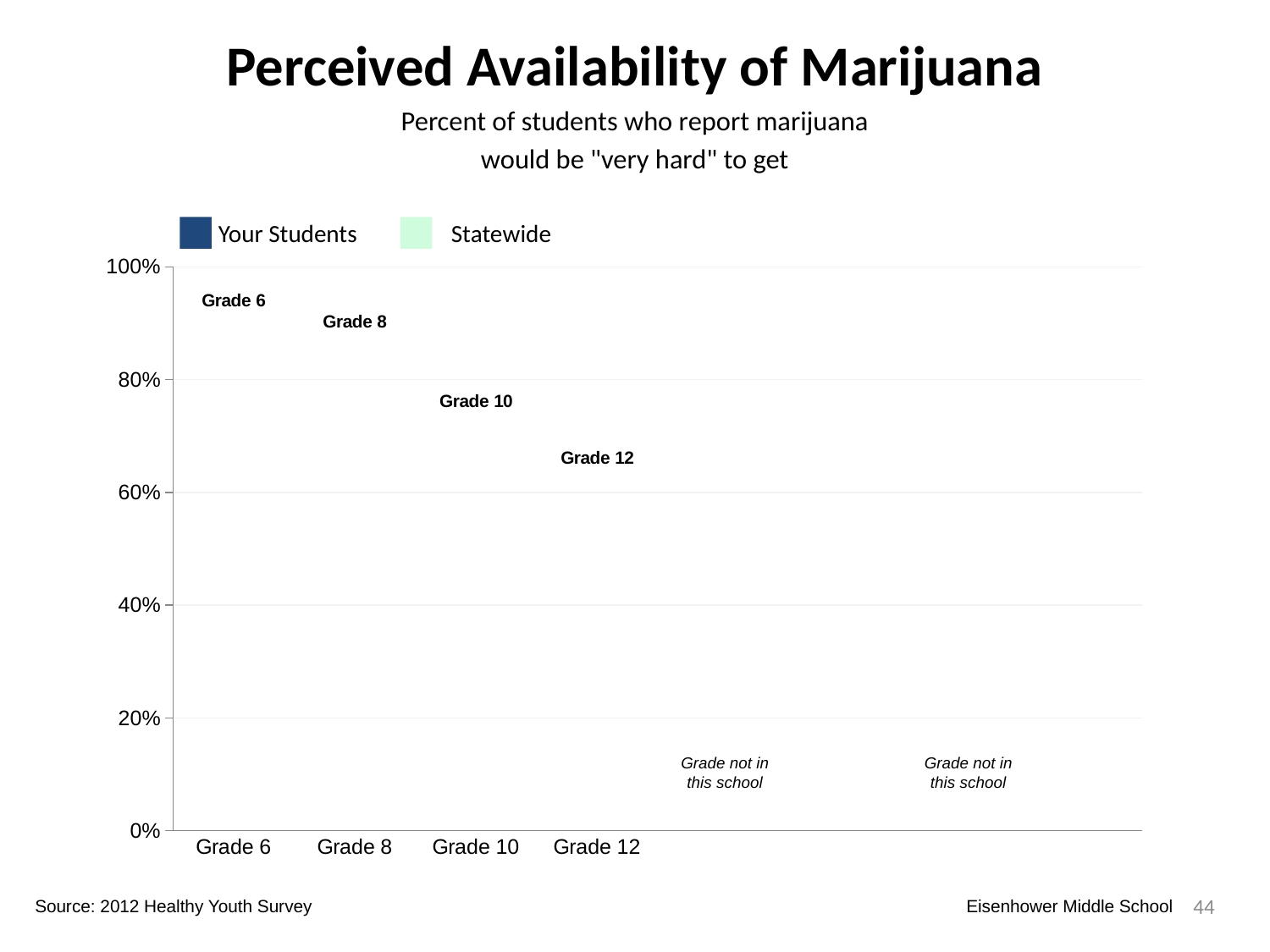

Perceived Availability of Marijuana
Percent of students who report marijuana
would be "very hard" to get
Your Students
Statewide

### Chart

| Category | Your Students | Statewide | Dummy Bars |
|---|---|---|---|
| Grade 6 | 0.8693693693693693 | 0.8627241102488629 | 0.9140440502785274 |
| Grade 8 | 0.6511627906976745 | 0.6045364891518737 | 0.876599387966916 |
| Grade 10 | 0.0 | 0.0 | 0.7345164672723922 |
| Grade 12 | 0.0 | 0.0 | 0.6337681470745683 |

Grade not in this school
Grade not in this school
44
Source: 2012 Healthy Youth Survey
Eisenhower Middle School